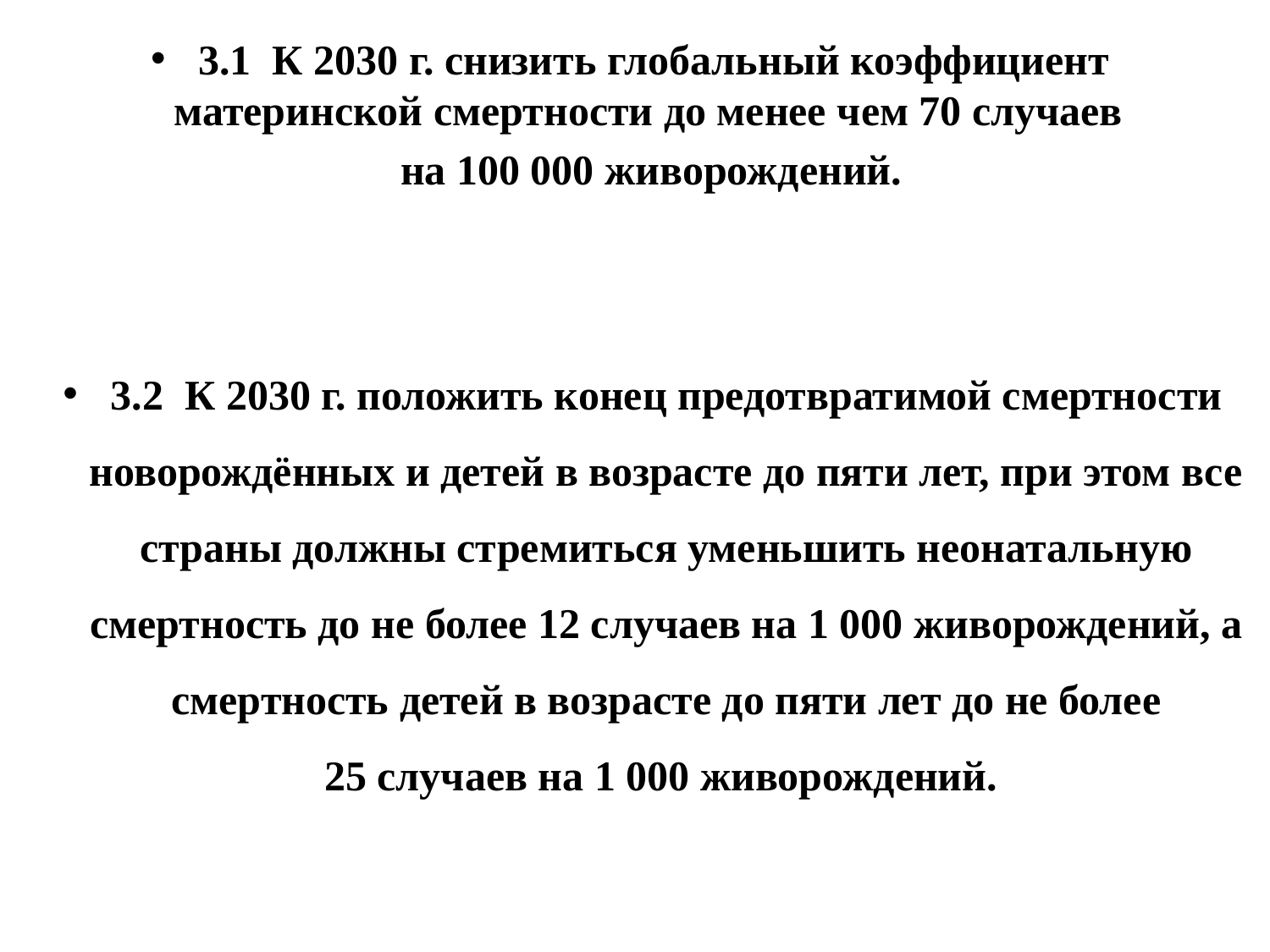

3.1  К 2030 г. снизить глобальный коэффициент материнской смертности до менее чем 70 случаев
     на 100 000 живорождений.

3.2  К 2030 г. положить конец предотвратимой смертности новорождённых и детей в возрасте до пяти лет, при этом все страны должны стремиться уменьшить неонатальную смертность до не более 12 случаев на 1 000 живорождений, а смертность детей в возрасте до пяти лет до не более 25 случаев на 1 000 живорождений.